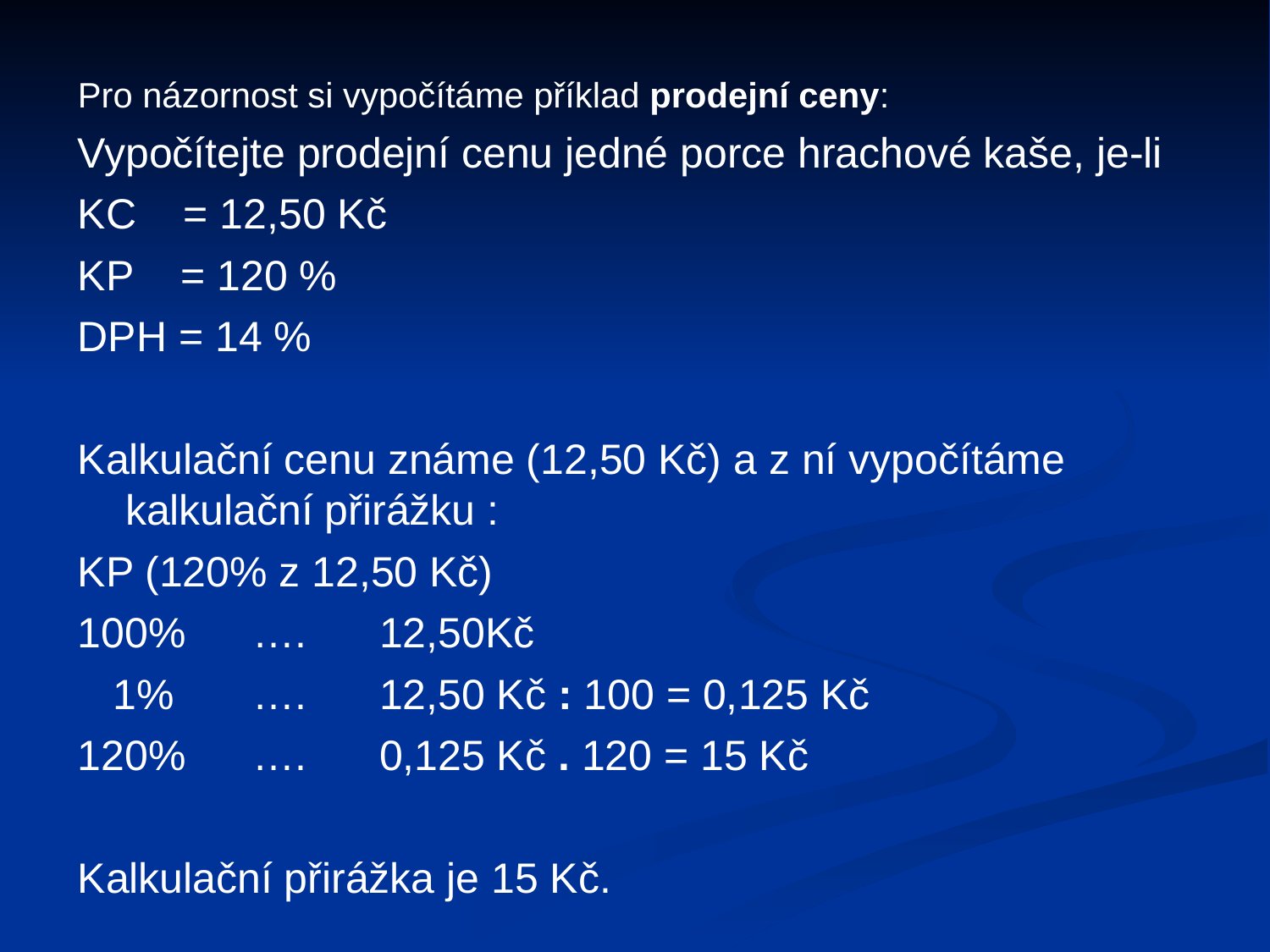

#
Pro názornost si vypočítáme příklad prodejní ceny:
Vypočítejte prodejní cenu jedné porce hrachové kaše, je-li
KC    = 12,50 Kč
KP    = 120 %
DPH = 14 %

Kalkulační cenu známe (12,50 Kč) a z ní vypočítáme kalkulační přirážku :
KP (120% z 12,50 Kč)
100%	….	12,50Kč
   1%	….	12,50 Kč : 100 = 0,125 Kč
120%	….	0,125 Kč . 120 = 15 Kč

Kalkulační přirážka je 15 Kč.